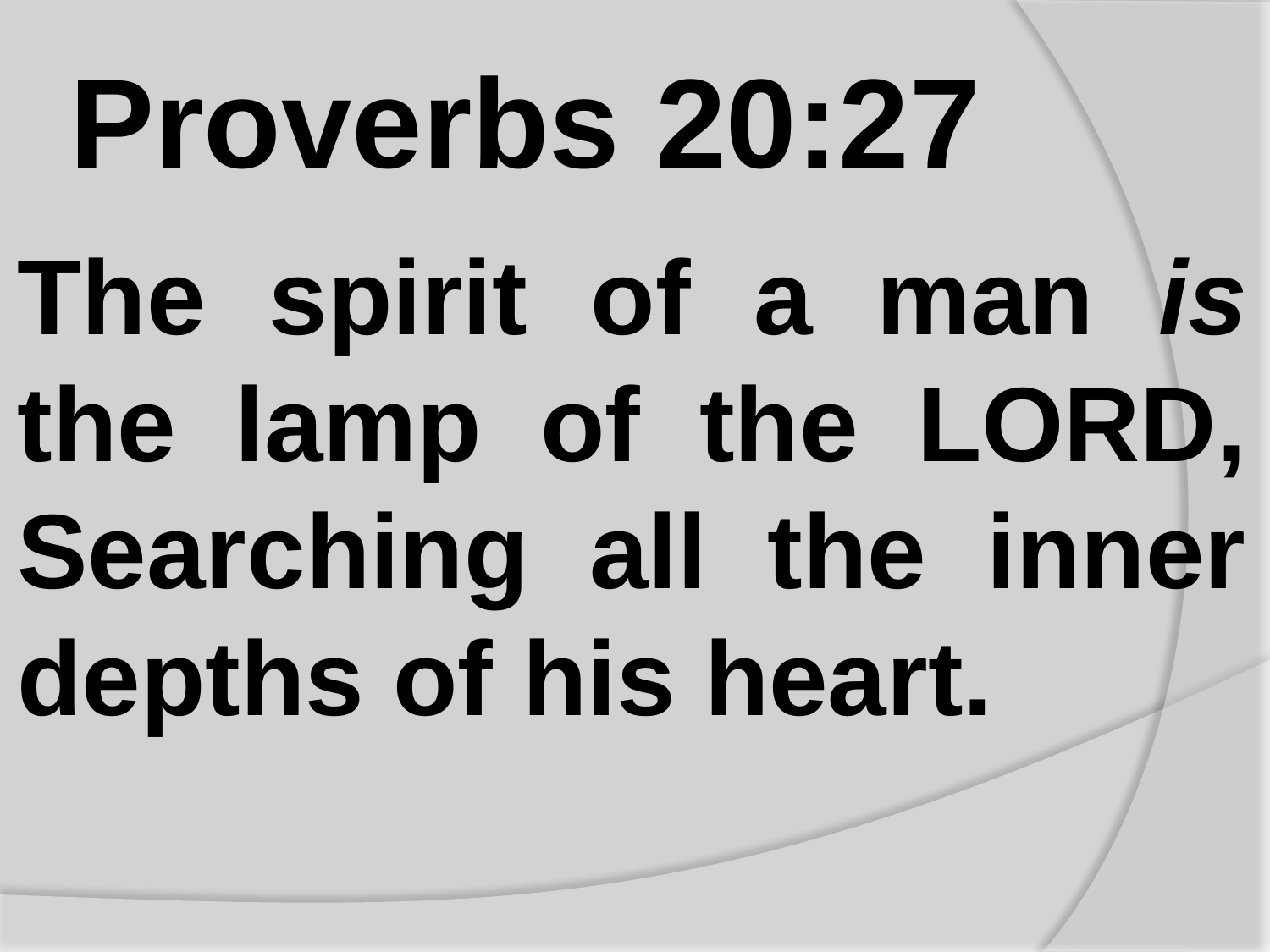

# Proverbs 20:27
The spirit of a man is the lamp of the LORD, Searching all the inner depths of his heart.